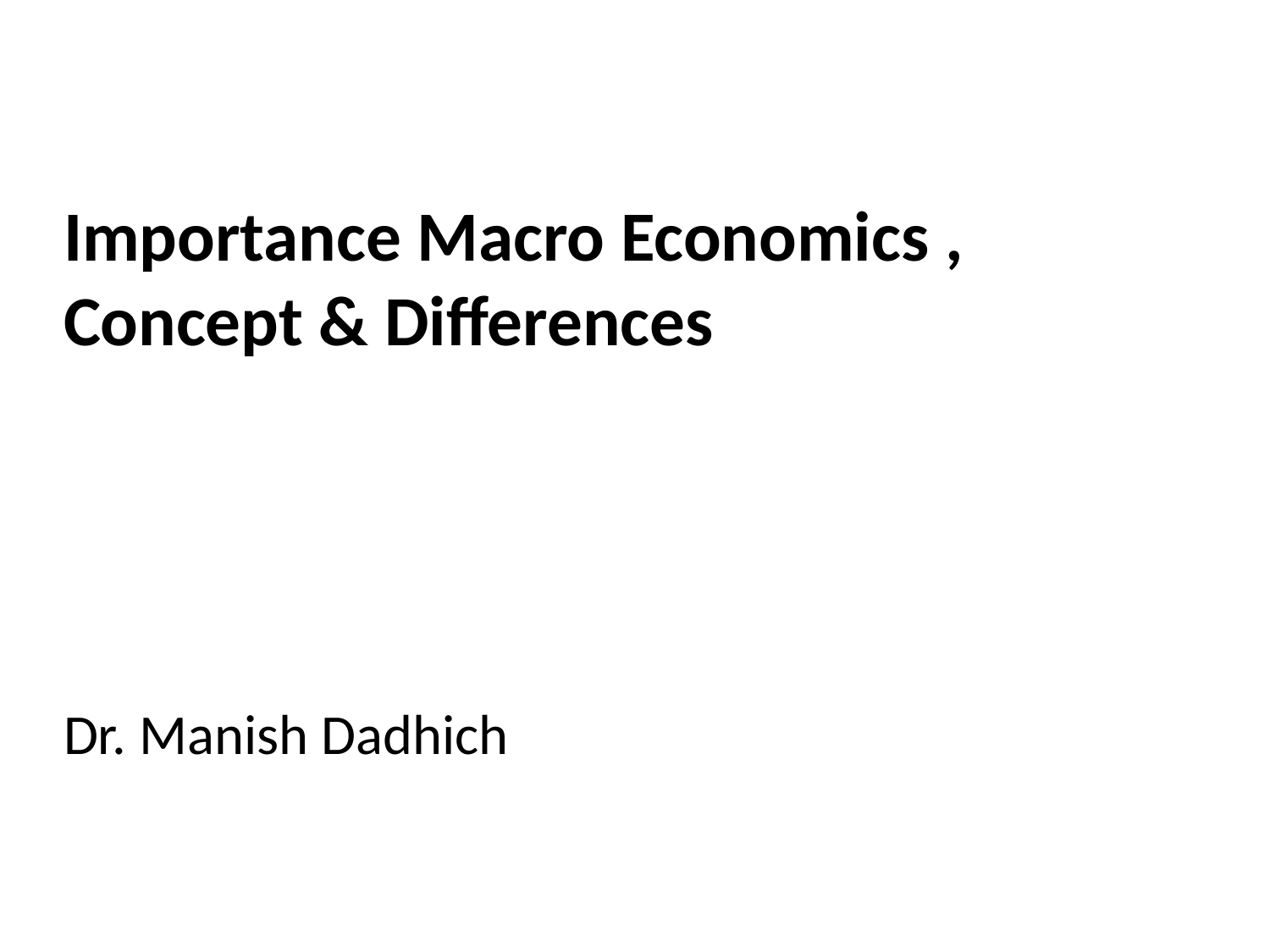

# Importance Macro Economics , Concept & Differences
Dr. Manish Dadhich